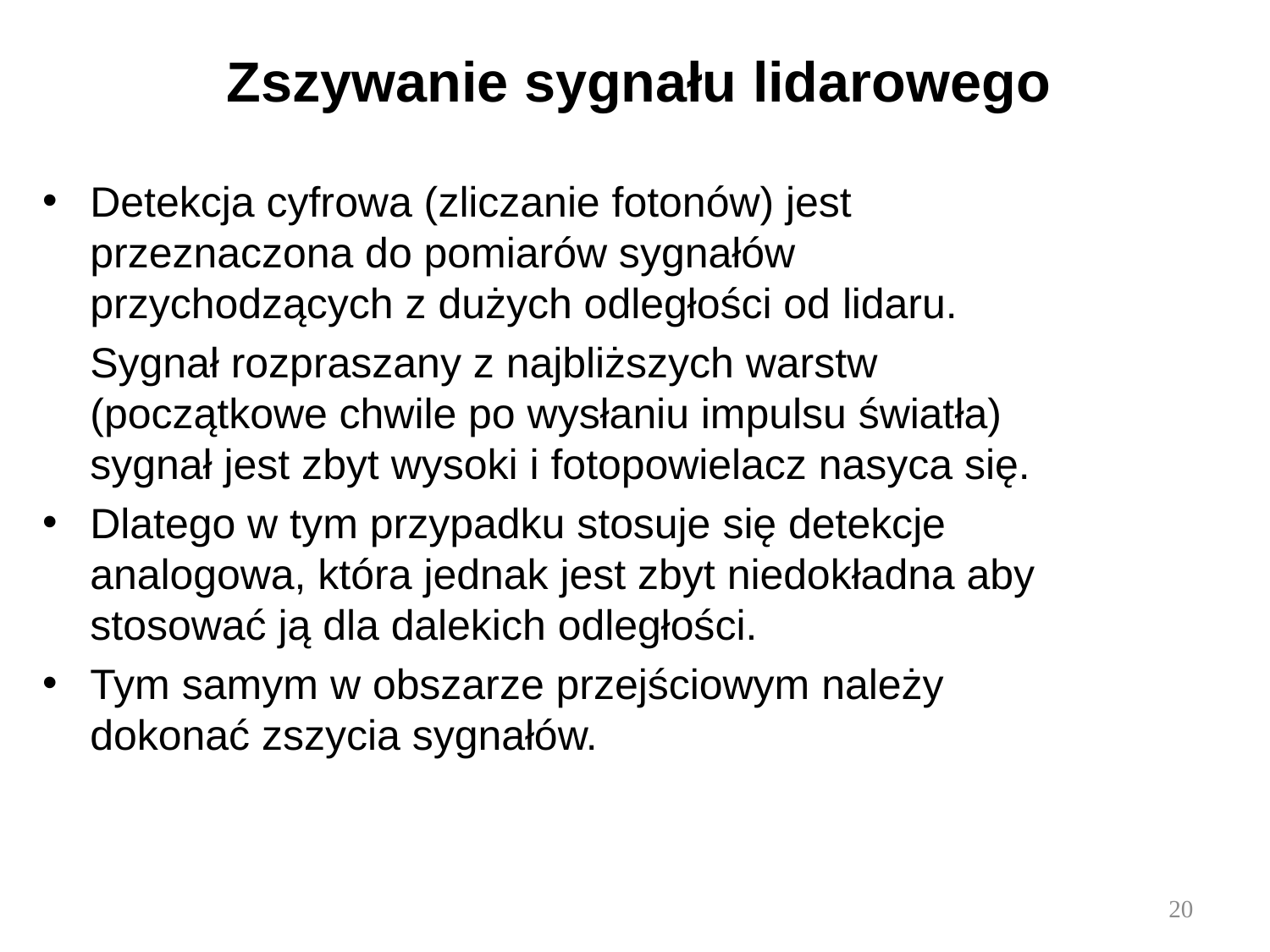

# Zszywanie sygnału lidarowego
Detekcja cyfrowa (zliczanie fotonów) jest przeznaczona do pomiarów sygnałów przychodzących z dużych odległości od lidaru.
	Sygnał rozpraszany z najbliższych warstw (początkowe chwile po wysłaniu impulsu światła) sygnał jest zbyt wysoki i fotopowielacz nasyca się.
Dlatego w tym przypadku stosuje się detekcje analogowa, która jednak jest zbyt niedokładna aby stosować ją dla dalekich odległości.
Tym samym w obszarze przejściowym należy dokonać zszycia sygnałów.
20